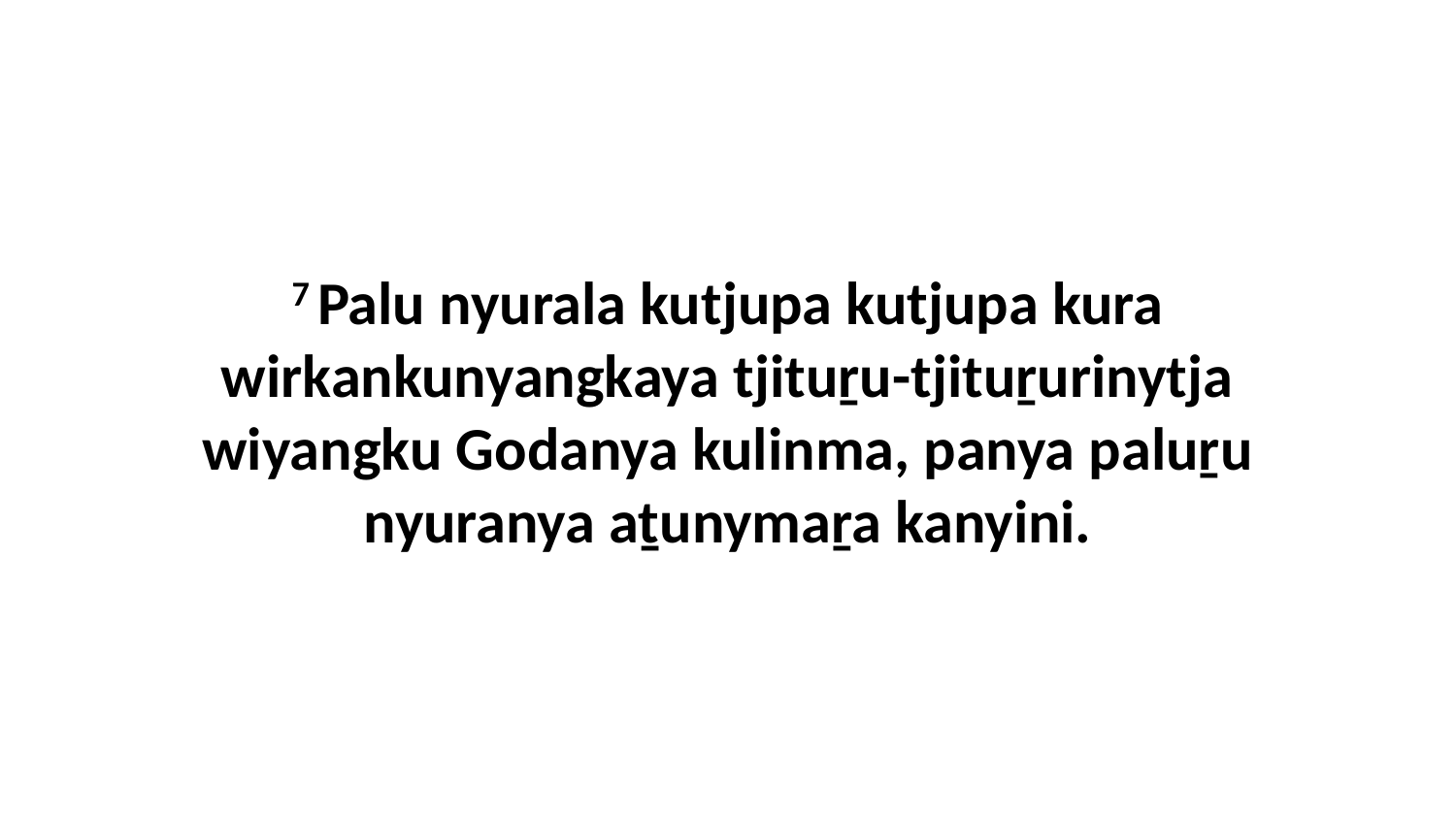

7 Palu nyurala kutjupa kutjupa kura wirkankunyangkaya tjituṟu-tjituṟurinytja wiyangku Godanya kulinma, panya paluṟu nyuranya aṯunymaṟa kanyini.